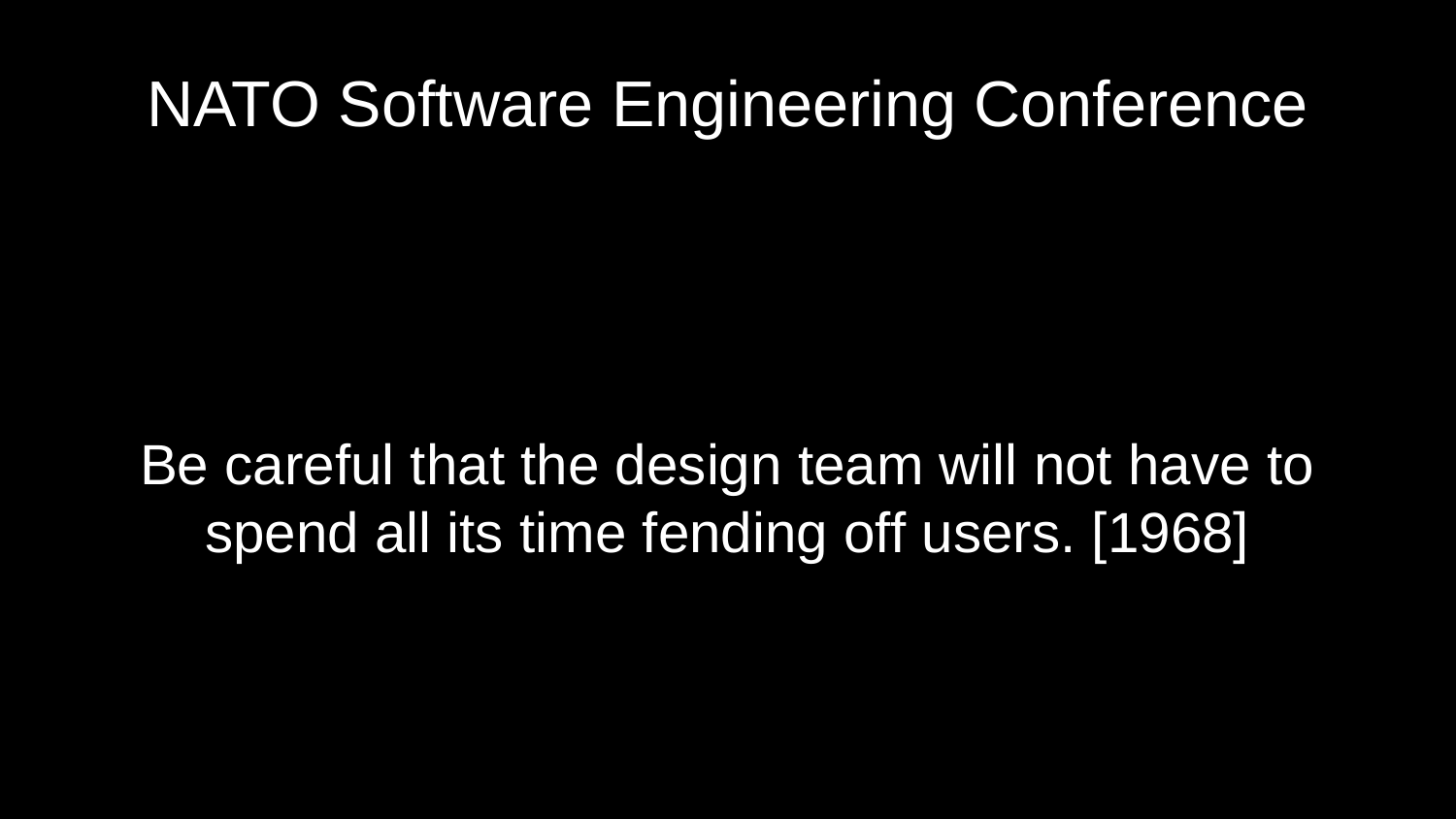

# NATO Software Engineering Conference
Be careful that the design team will not have to spend all its time fending off users. [1968]